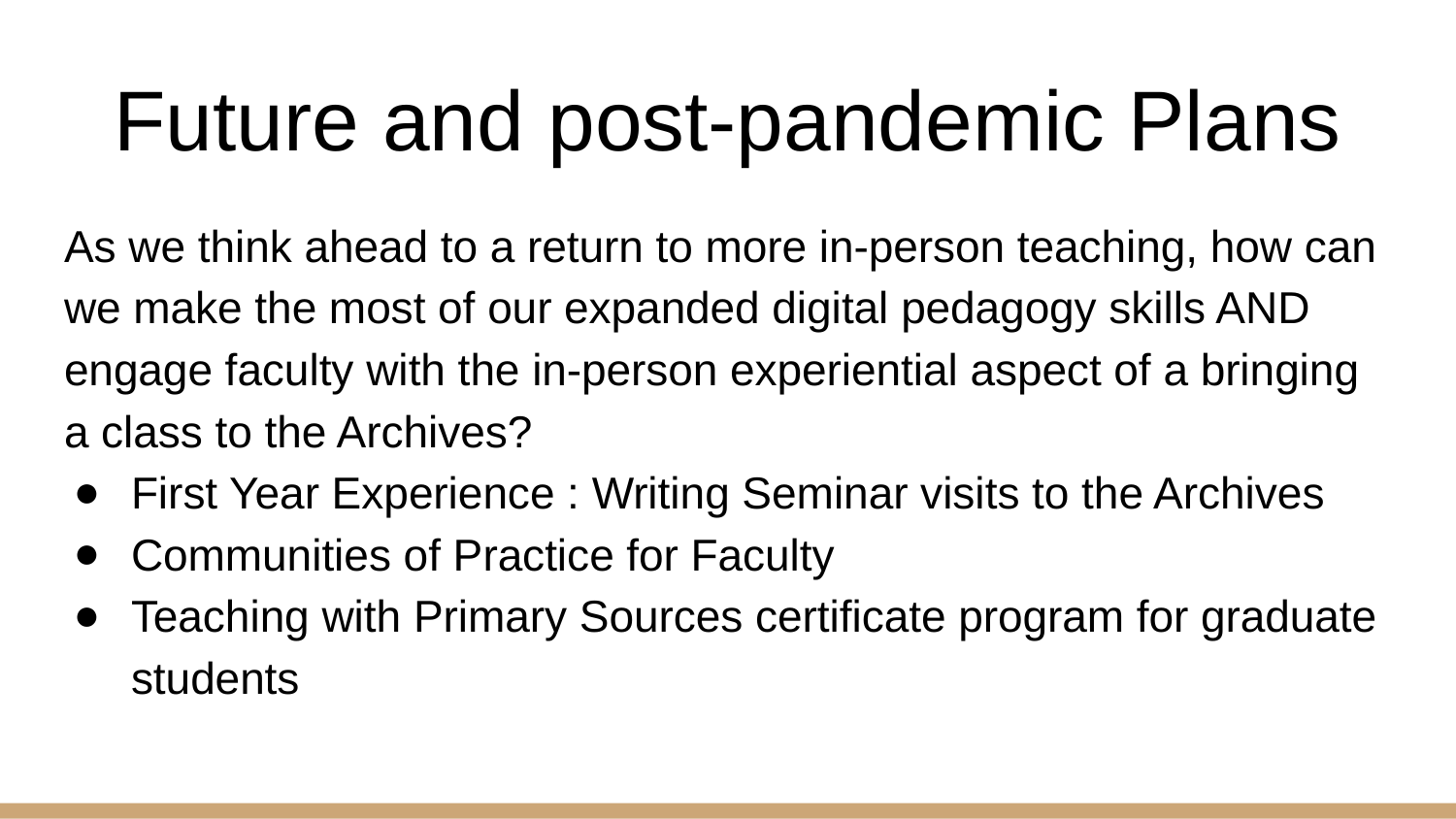

# Future and post-pandemic Plans
As we think ahead to a return to more in-person teaching, how can we make the most of our expanded digital pedagogy skills AND engage faculty with the in-person experiential aspect of a bringing a class to the Archives?
First Year Experience : Writing Seminar visits to the Archives
Communities of Practice for Faculty
Teaching with Primary Sources certificate program for graduate students